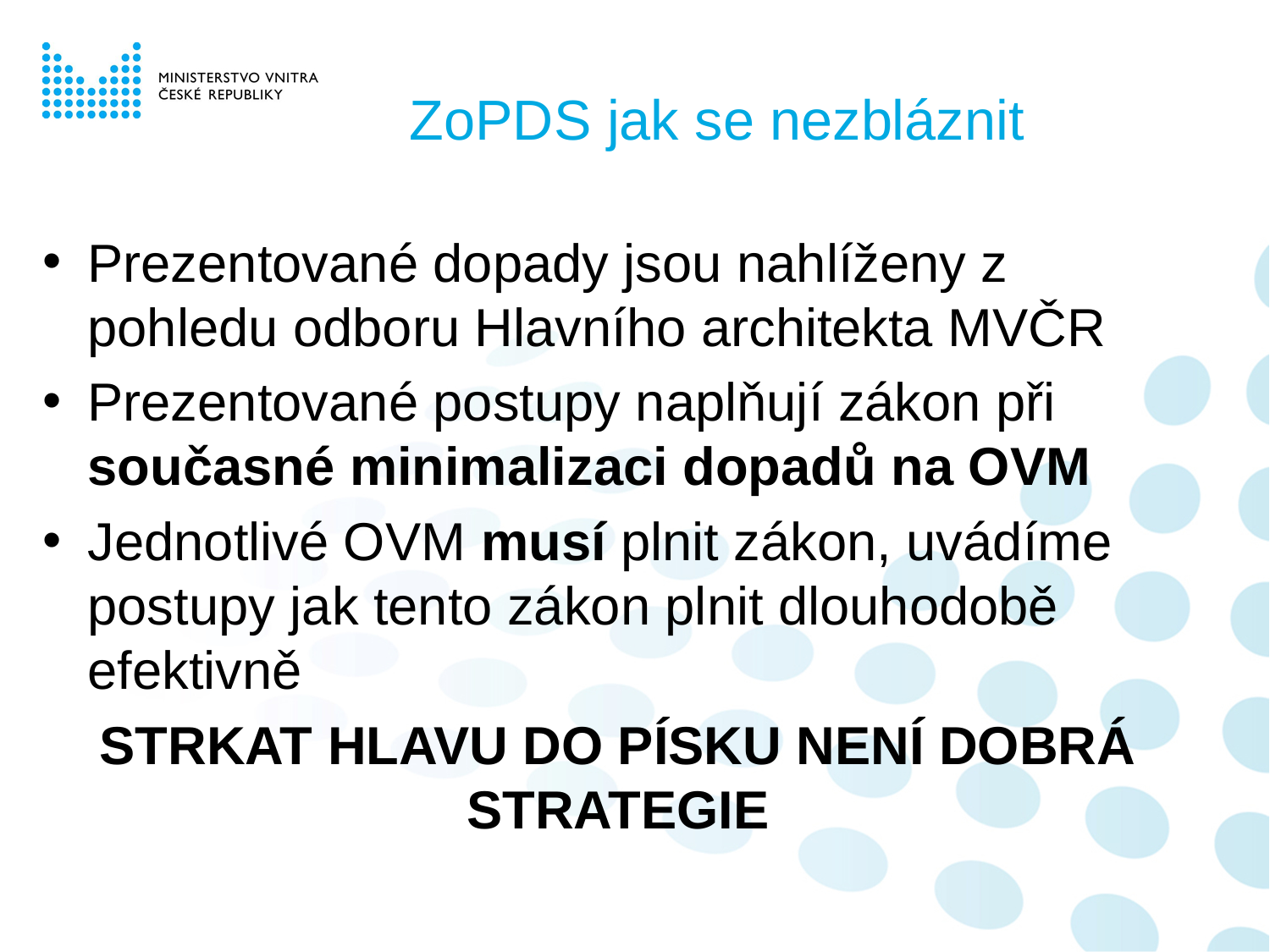

# ZoPDS jak se nezbláznit
Prezentované dopady jsou nahlíženy z pohledu odboru Hlavního architekta MVČR
Prezentované postupy naplňují zákon při současné minimalizaci dopadů na OVM
Jednotlivé OVM musí plnit zákon, uvádíme postupy jak tento zákon plnit dlouhodobě efektivně
STRKAT HLAVU DO PÍSKU NENÍ DOBRÁ STRATEGIE